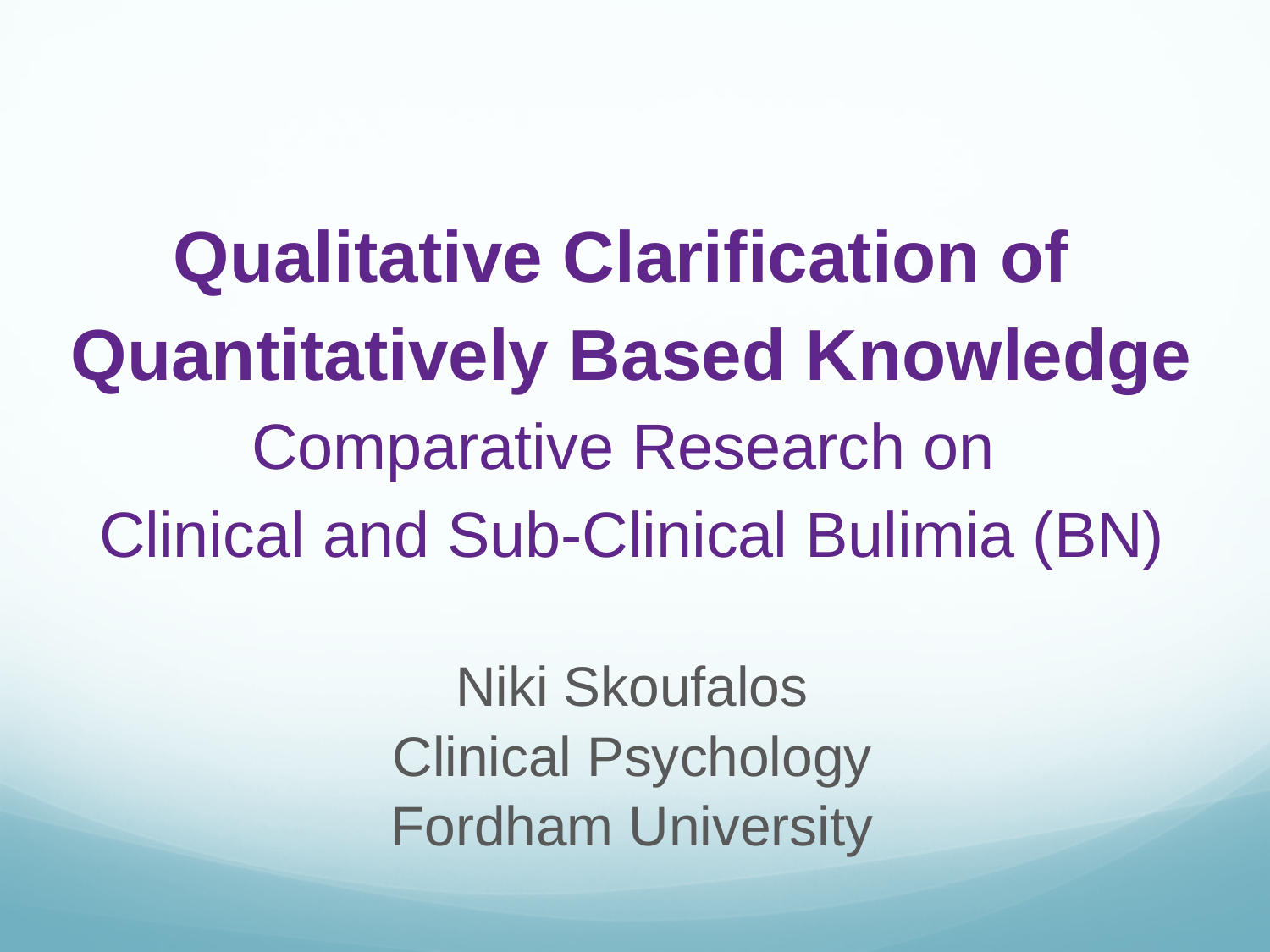

Qualitative Clarification of
Quantitatively Based Knowledge
Comparative Research on
Clinical and Sub-Clinical Bulimia (BN)

Niki Skoufalos
Clinical Psychology
Fordham University